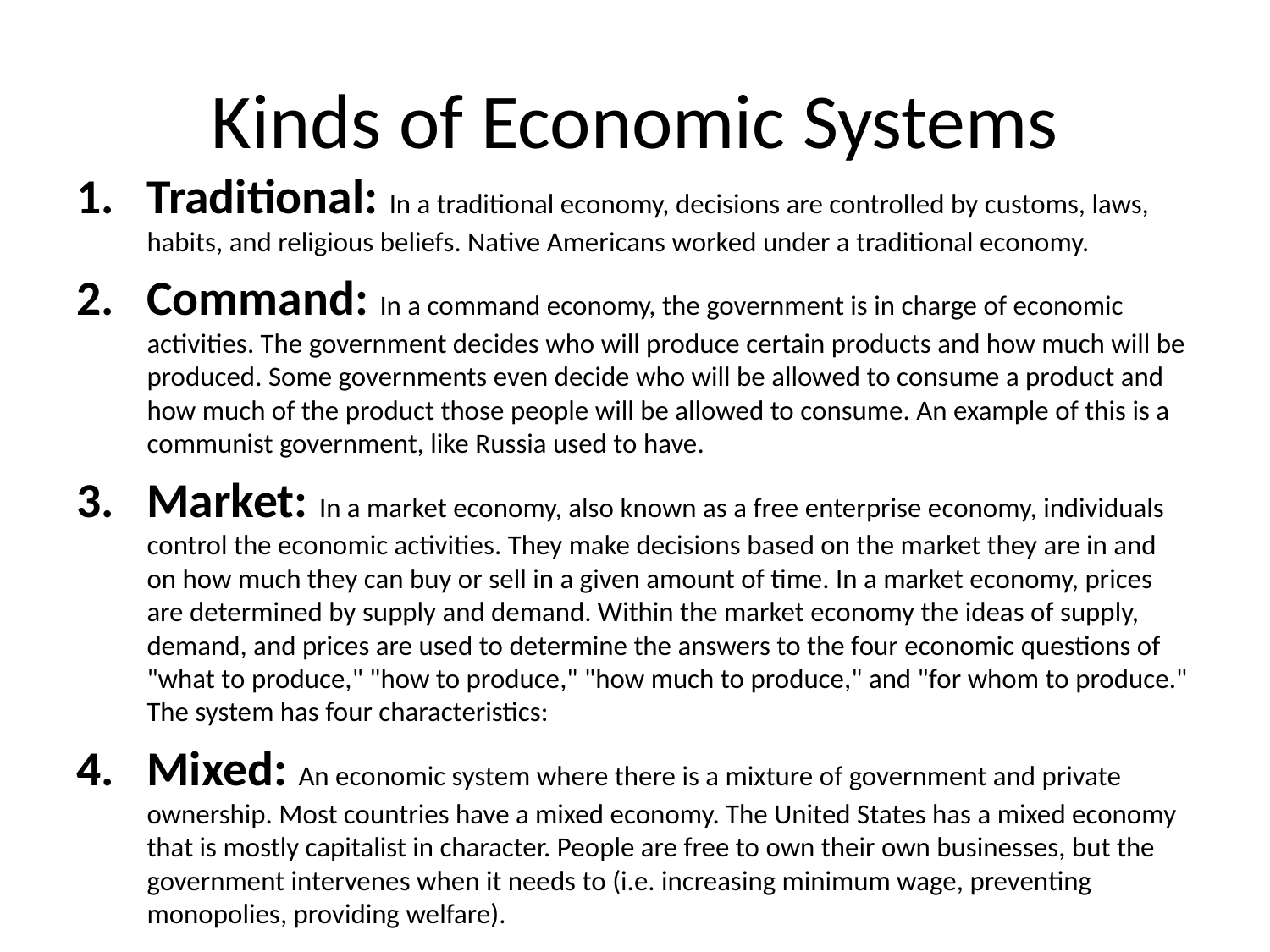

# Kinds of Economic Systems
Traditional: In a traditional economy, decisions are controlled by customs, laws, habits, and religious beliefs. Native Americans worked under a traditional economy.
Command: In a command economy, the government is in charge of economic activities. The government decides who will produce certain products and how much will be produced. Some governments even decide who will be allowed to consume a product and how much of the product those people will be allowed to consume. An example of this is a communist government, like Russia used to have.
Market: In a market economy, also known as a free enterprise economy, individuals control the economic activities. They make decisions based on the market they are in and on how much they can buy or sell in a given amount of time. In a market economy, prices are determined by supply and demand. Within the market economy the ideas of supply, demand, and prices are used to determine the answers to the four economic questions of "what to produce," "how to produce," "how much to produce," and "for whom to produce." The system has four characteristics:
Mixed: An economic system where there is a mixture of government and private ownership. Most countries have a mixed economy. The United States has a mixed economy that is mostly capitalist in character. People are free to own their own businesses, but the government intervenes when it needs to (i.e. increasing minimum wage, preventing monopolies, providing welfare).